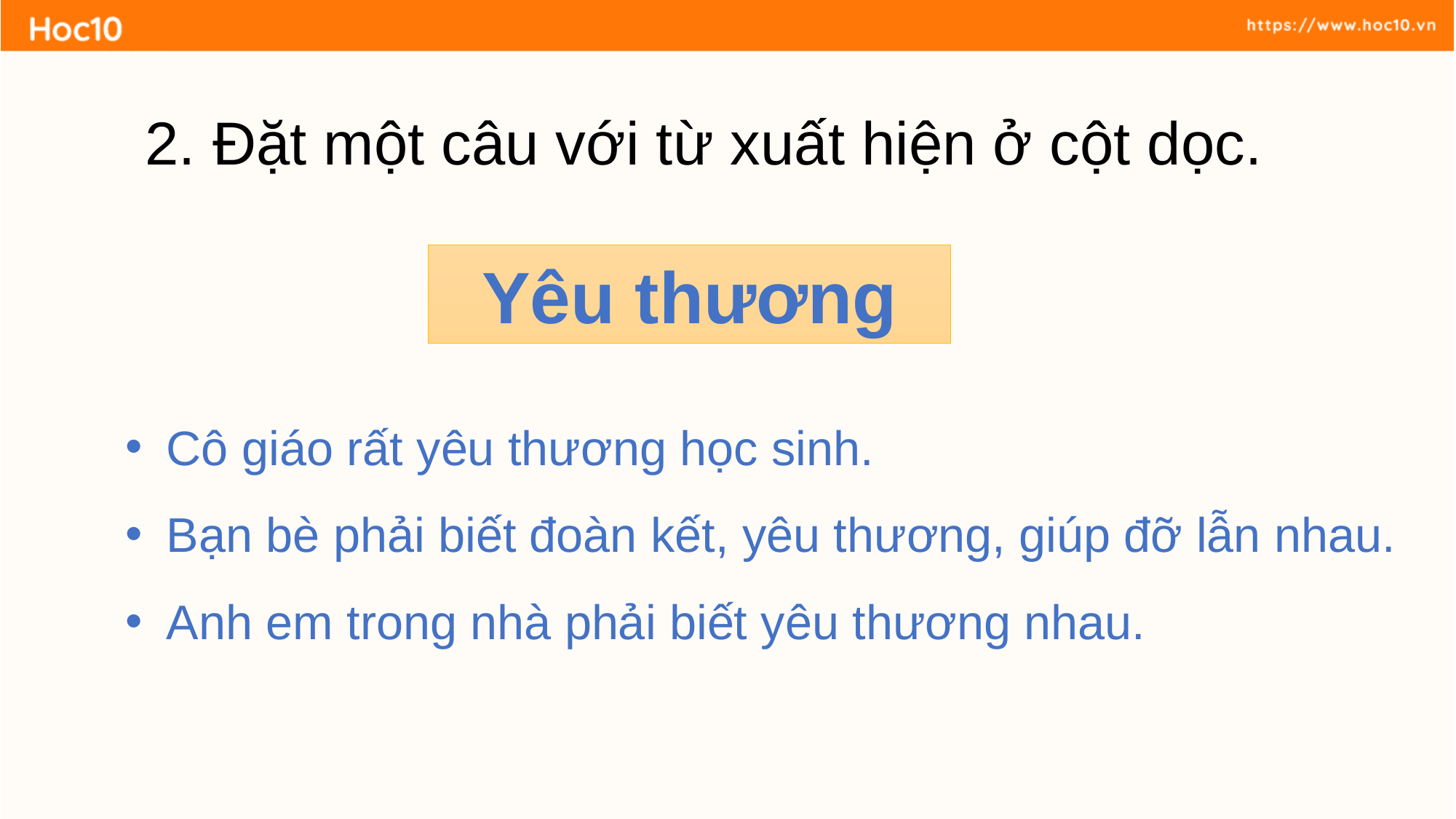

2. Đặt một câu với từ xuất hiện ở cột dọc.
Yêu thương
Cô giáo rất yêu thương học sinh.
Bạn bè phải biết đoàn kết, yêu thương, giúp đỡ lẫn nhau.
Anh em trong nhà phải biết yêu thương nhau.